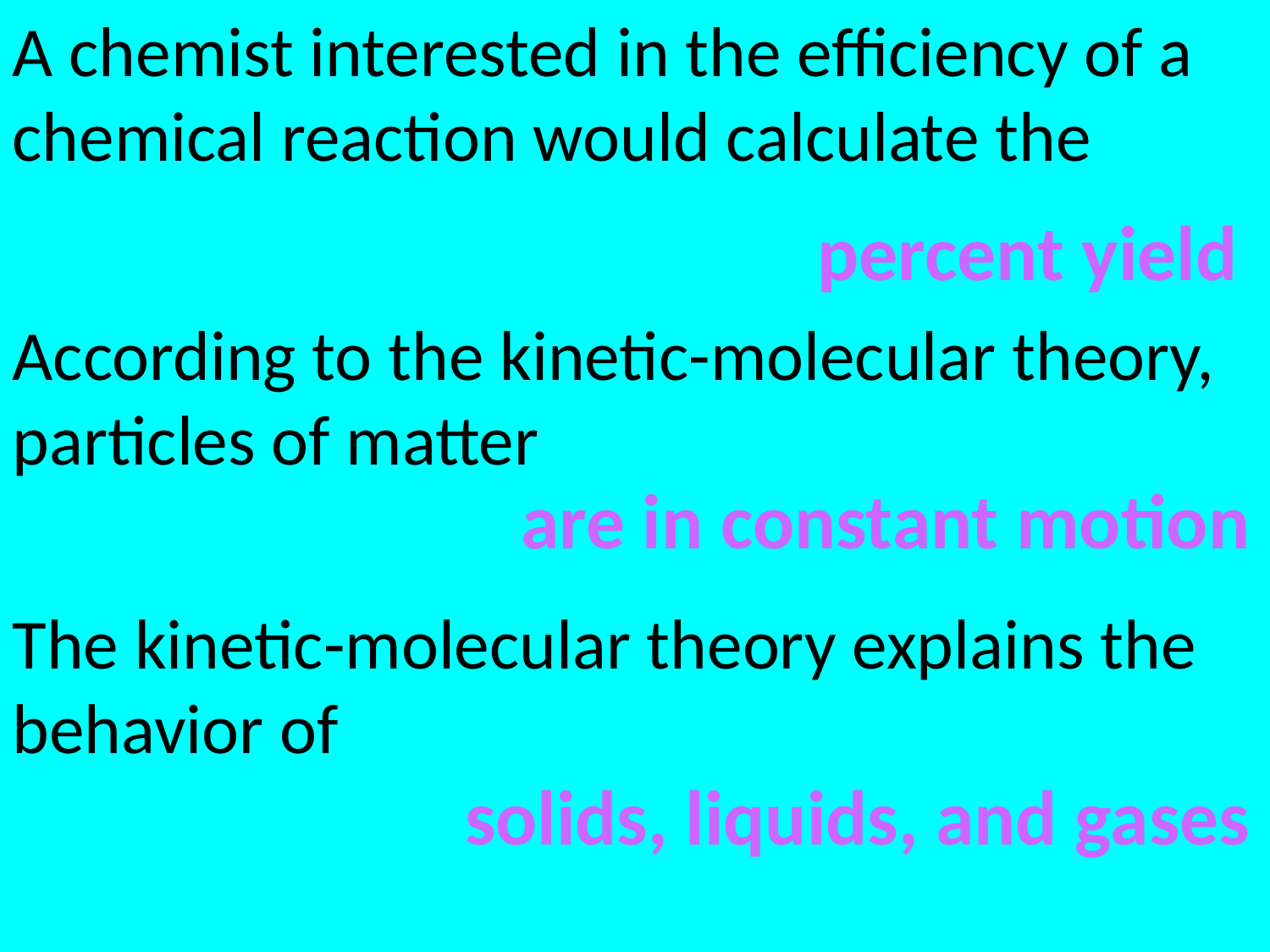

A chemist interested in the efficiency of a chemical reaction would calculate the

percent yield
According to the kinetic-molecular theory, particles of matter
are in constant motion
The kinetic-molecular theory explains the behavior of
solids, liquids, and gases